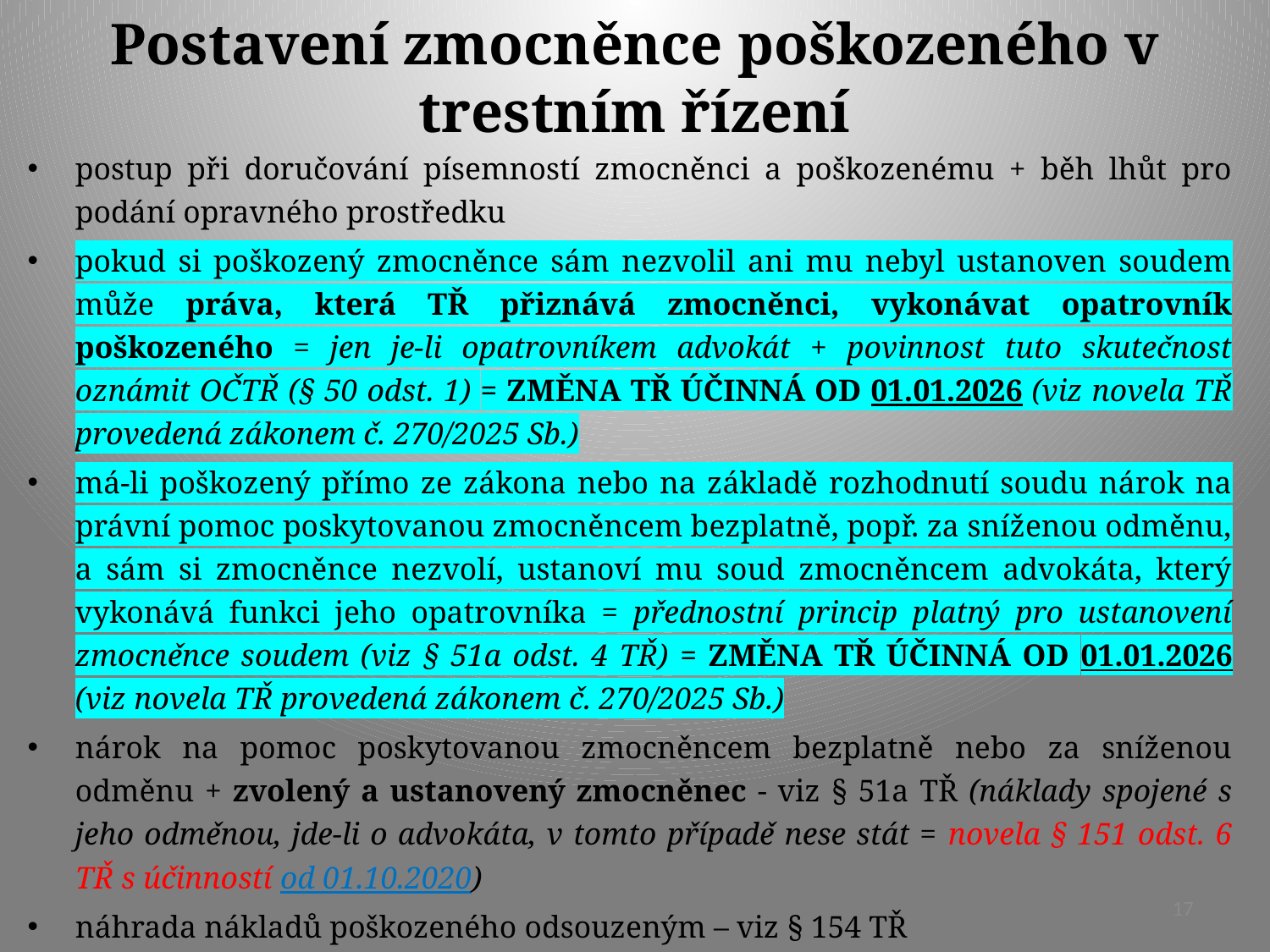

# Postavení zmocněnce poškozeného v trestním řízení
postup při doručování písemností zmocněnci a poškozenému + běh lhůt pro podání opravného prostředku
pokud si poškozený zmocněnce sám nezvolil ani mu nebyl ustanoven soudem může práva, která TŘ přiznává zmocněnci, vykonávat opatrovník poškozeného = jen je-li opatrovníkem advokát + povinnost tuto skutečnost oznámit OČTŘ (§ 50 odst. 1) = ZMĚNA TŘ ÚČINNÁ OD 01.01.2026 (viz novela TŘ provedená zákonem č. 270/2025 Sb.)
má-li poškozený přímo ze zákona nebo na základě rozhodnutí soudu nárok na právní pomoc poskytovanou zmocněncem bezplatně, popř. za sníženou odměnu, a sám si zmocněnce nezvolí, ustanoví mu soud zmocněncem advokáta, který vykonává funkci jeho opatrovníka = přednostní princip platný pro ustanovení zmocněnce soudem (viz § 51a odst. 4 TŘ) = ZMĚNA TŘ ÚČINNÁ OD 01.01.2026 (viz novela TŘ provedená zákonem č. 270/2025 Sb.)
nárok na pomoc poskytovanou zmocněncem bezplatně nebo za sníženou odměnu + zvolený a ustanovený zmocněnec - viz § 51a TŘ (náklady spojené s jeho odměnou, jde-li o advokáta, v tomto případě nese stát = novela § 151 odst. 6 TŘ s účinností od 01.10.2020)
náhrada nákladů poškozeného odsouzeným – viz § 154 TŘ
tzv. společný zmocněnec – viz § 44 TŘ

17